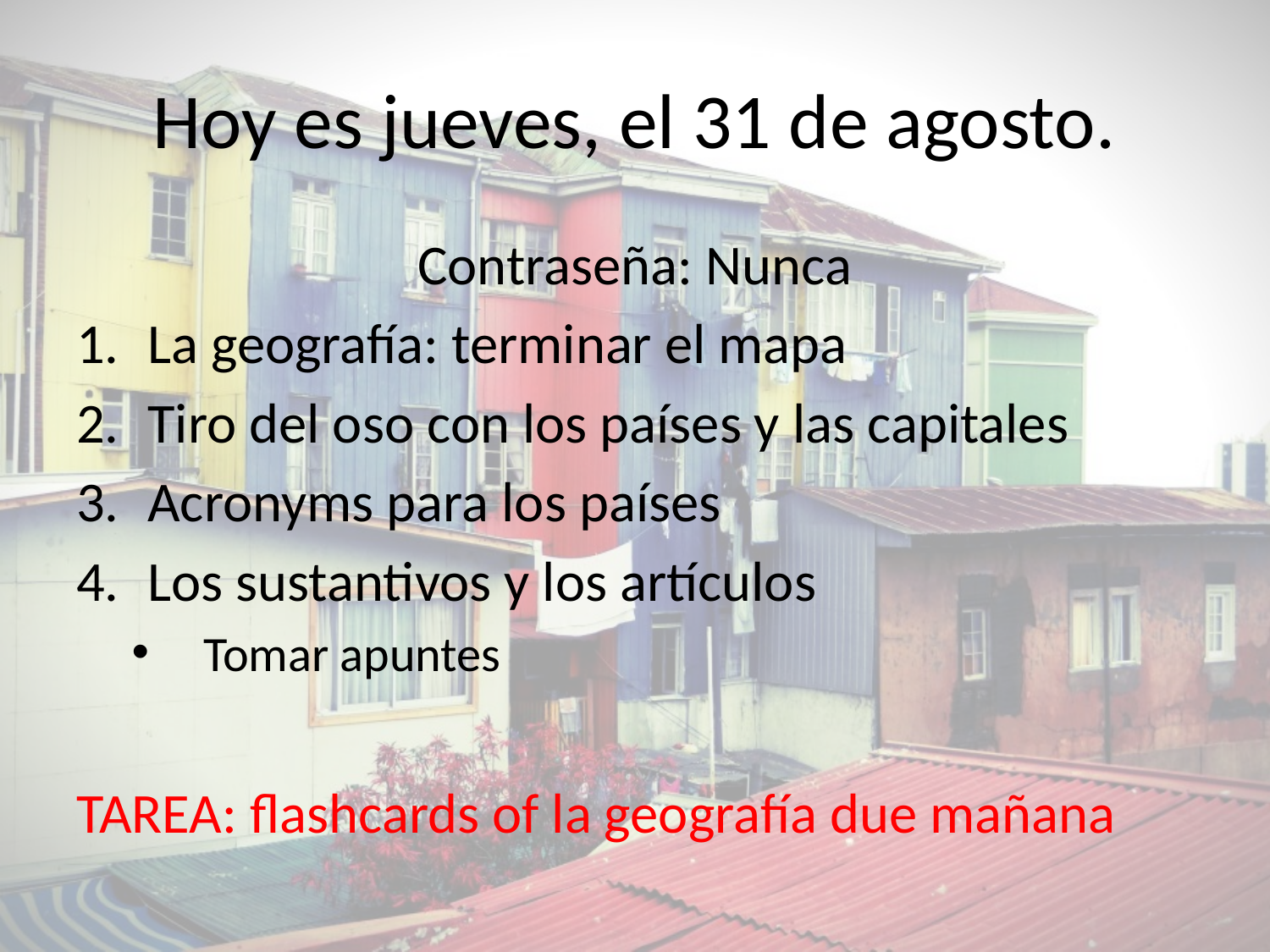

# Hoy es jueves, el 31 de agosto.
Contraseña: Nunca
La geografía: terminar el mapa
Tiro del oso con los países y las capitales
Acronyms para los países
Los sustantivos y los artículos
Tomar apuntes

TAREA: flashcards of la geografía due mañana